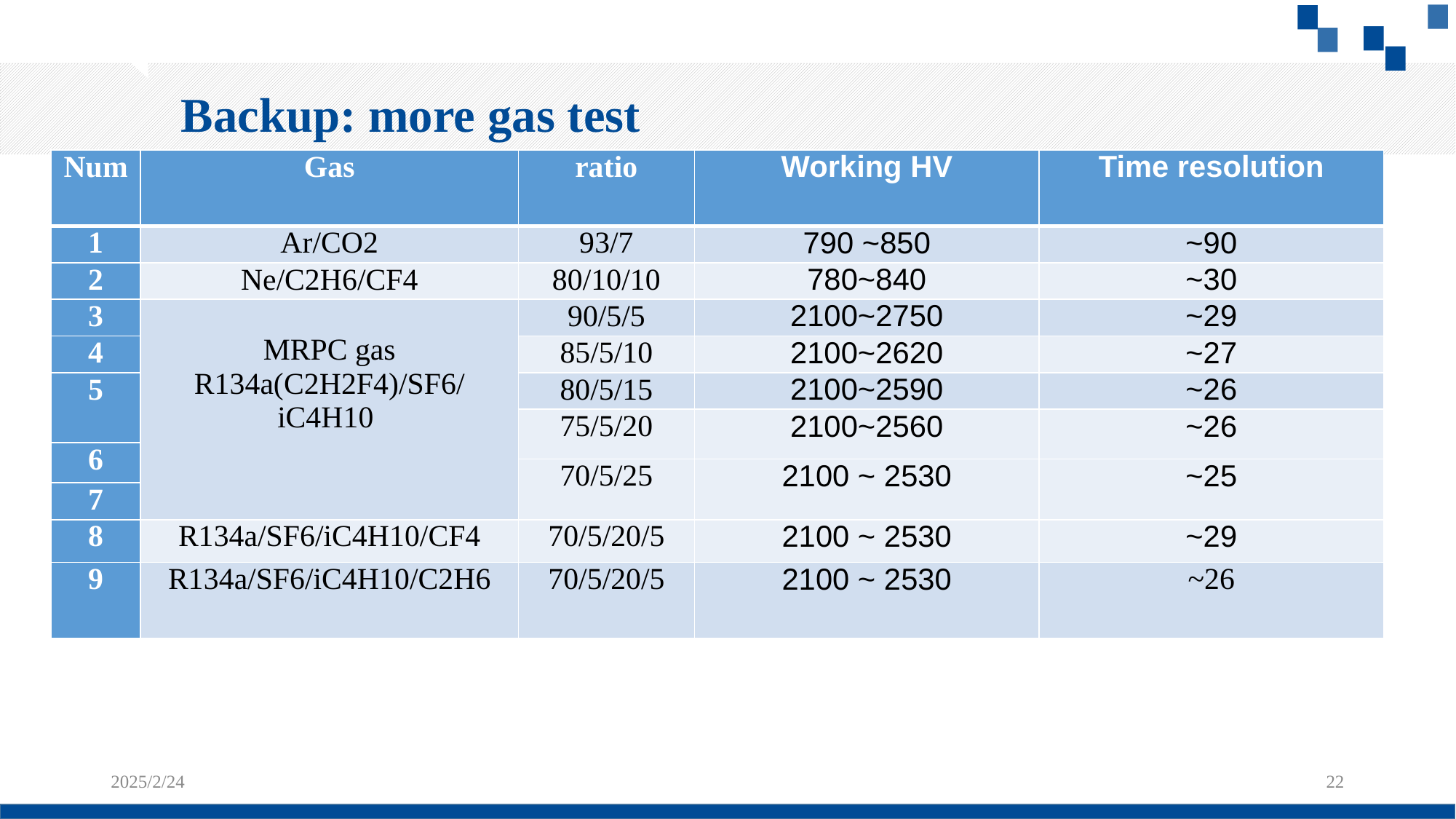

Backup: more gas test
| Num | Gas | ratio | Working HV | Time resolution |
| --- | --- | --- | --- | --- |
| 1 | Ar/CO2 | 93/7 | 790 ~850 | ~90 |
| 2 | Ne/C2H6/CF4 | 80/10/10 | 780~840 | ~30 |
| 3 | MRPC gas R134a(C2H2F4)/SF6/iC4H10 | 90/5/5 | 2100~2750 | ~29 |
| 4 |  | 85/5/10 | 2100~2620 | ~27 |
| 5 |  | 80/5/15 | 2100~2590 | ~26 |
|  |  | 75/5/20 | 2100~2560 | ~26 |
| 6 |  | 75/5/20 |  |  |
|  |  | 70/5/25 | 2100 ~ 2530 | ~25 |
| 7 |  | 70/5/25 | 2100 ~ 2530 |  |
| 8 | R134a/SF6/iC4H10/CF4 | 70/5/20/5 | 2100 ~ 2530 | ~29 |
| 9 | R134a/SF6/iC4H10/C2H6 | 70/5/20/5 | 2100 ~ 2530 | ~26 |
2025/2/24
22